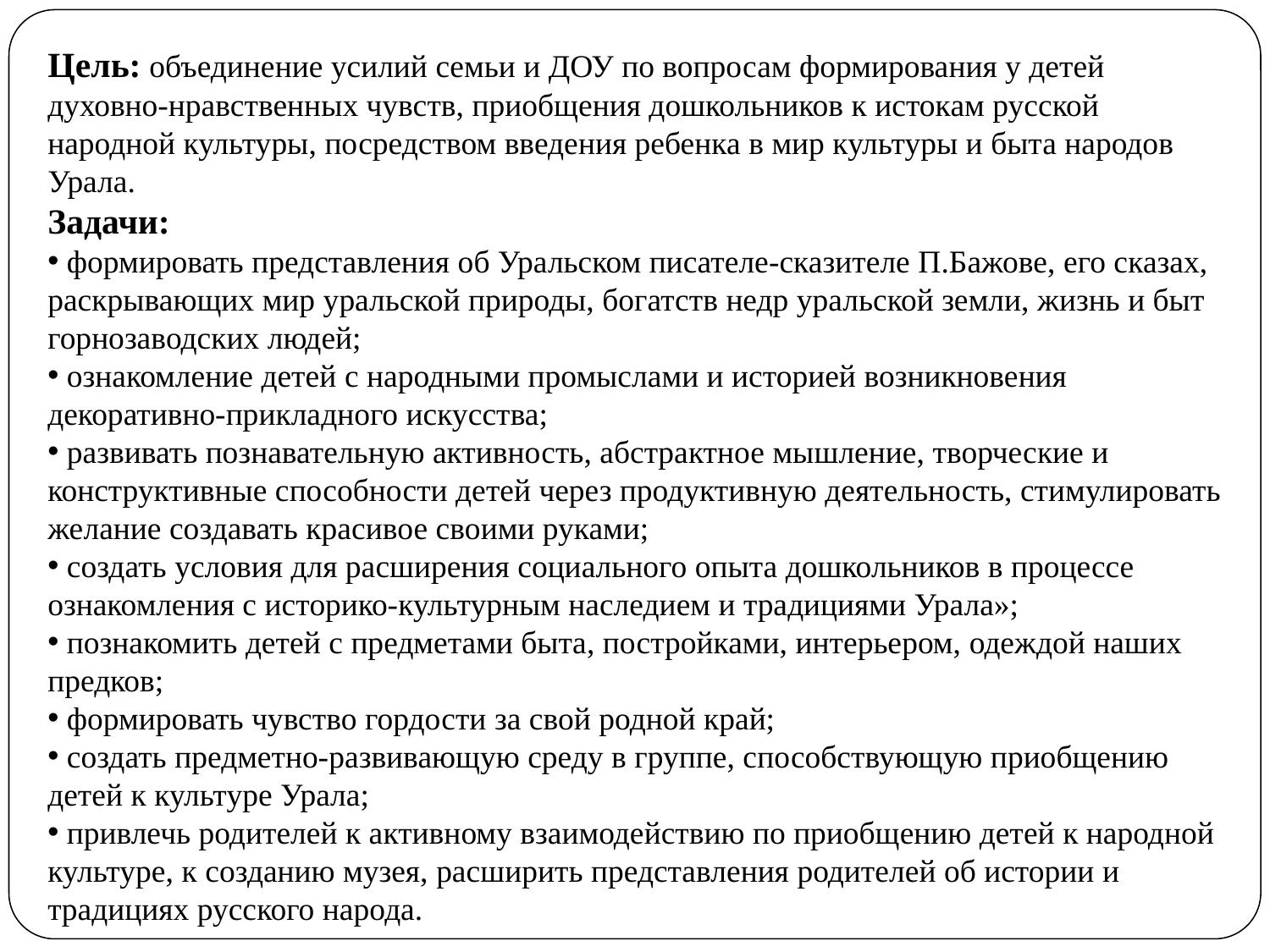

Цель: объединение усилий семьи и ДОУ по вопросам формирования у детей духовно-нравственных чувств, приобщения дошкольников к истокам русской народной культуры, посредством введения ребенка в мир культуры и быта народов Урала.
Задачи:
 формировать представления об Уральском писателе-сказителе П.Бажове, его сказах, раскрывающих мир уральской природы, богатств недр уральской земли, жизнь и быт горнозаводских людей;
 ознакомление детей с народными промыслами и историей возникновения декоративно-прикладного искусства;
 развивать познавательную активность, абстрактное мышление, творческие и конструктивные способности детей через продуктивную деятельность, стимулировать желание создавать красивое своими руками;
 создать условия для расширения социального опыта дошкольников в процессе
ознакомления с историко-культурным наследием и традициями Урала»;
 познакомить детей с предметами быта, постройками, интерьером, одеждой наших предков;
 формировать чувство гордости за свой родной край;
 создать предметно-развивающую среду в группе, способствующую приобщению детей к культуре Урала;
 привлечь родителей к активному взаимодействию по приобщению детей к народной культуре, к созданию музея, расширить представления родителей об истории и традициях русского народа.